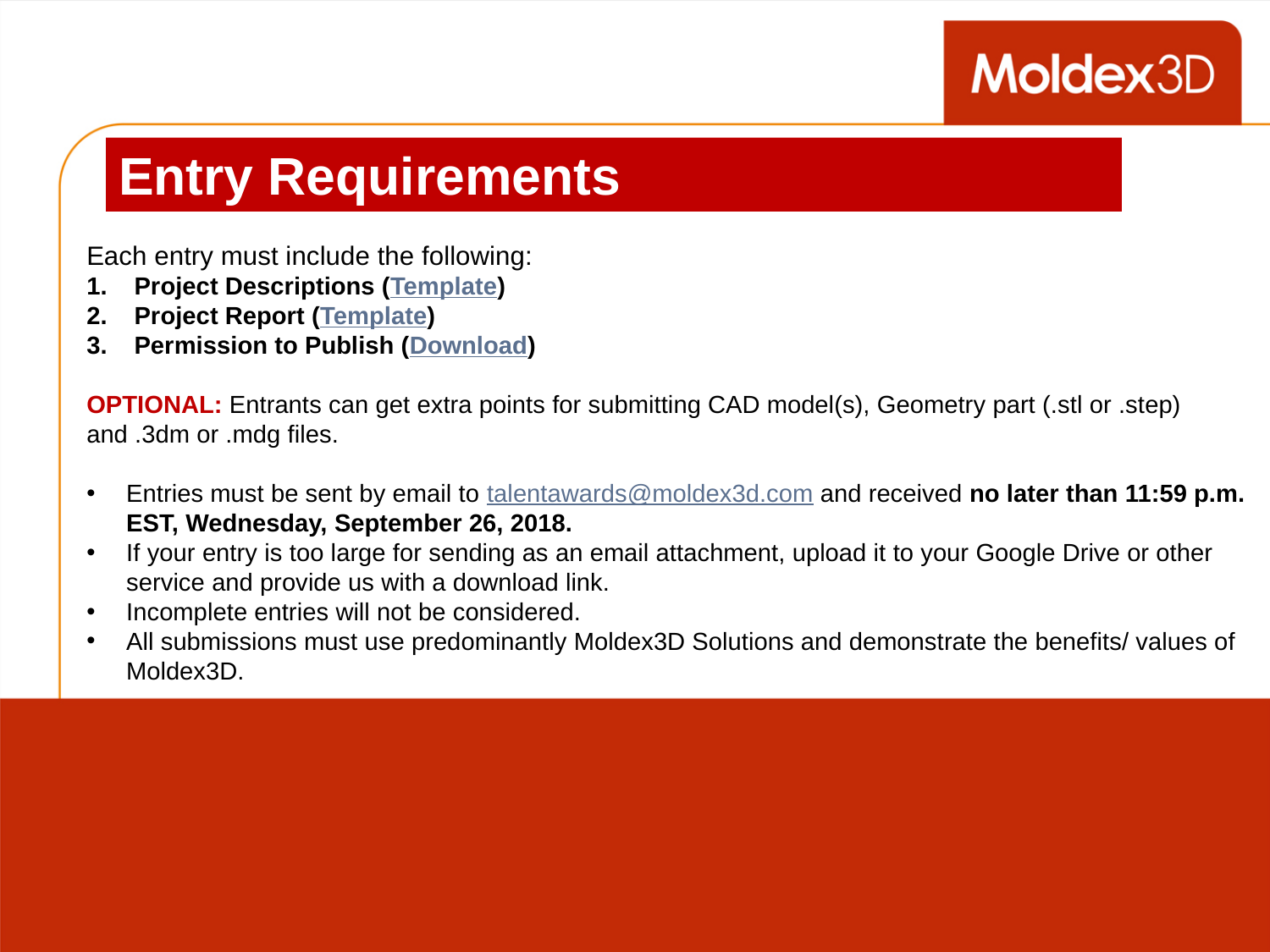

# Entry Requirements
Each entry must include the following:
Project Descriptions (Template)
Project Report (Template)
Permission to Publish (Download)

OPTIONAL: Entrants can get extra points for submitting CAD model(s), Geometry part (.stl or .step) and .3dm or .mdg files.

Entries must be sent by email to talentawards@moldex3d.com and received no later than 11:59 p.m. EST, Wednesday, September 26, 2018.
If your entry is too large for sending as an email attachment, upload it to your Google Drive or other service and provide us with a download link.
Incomplete entries will not be considered.
All submissions must use predominantly Moldex3D Solutions and demonstrate the benefits/ values of Moldex3D.